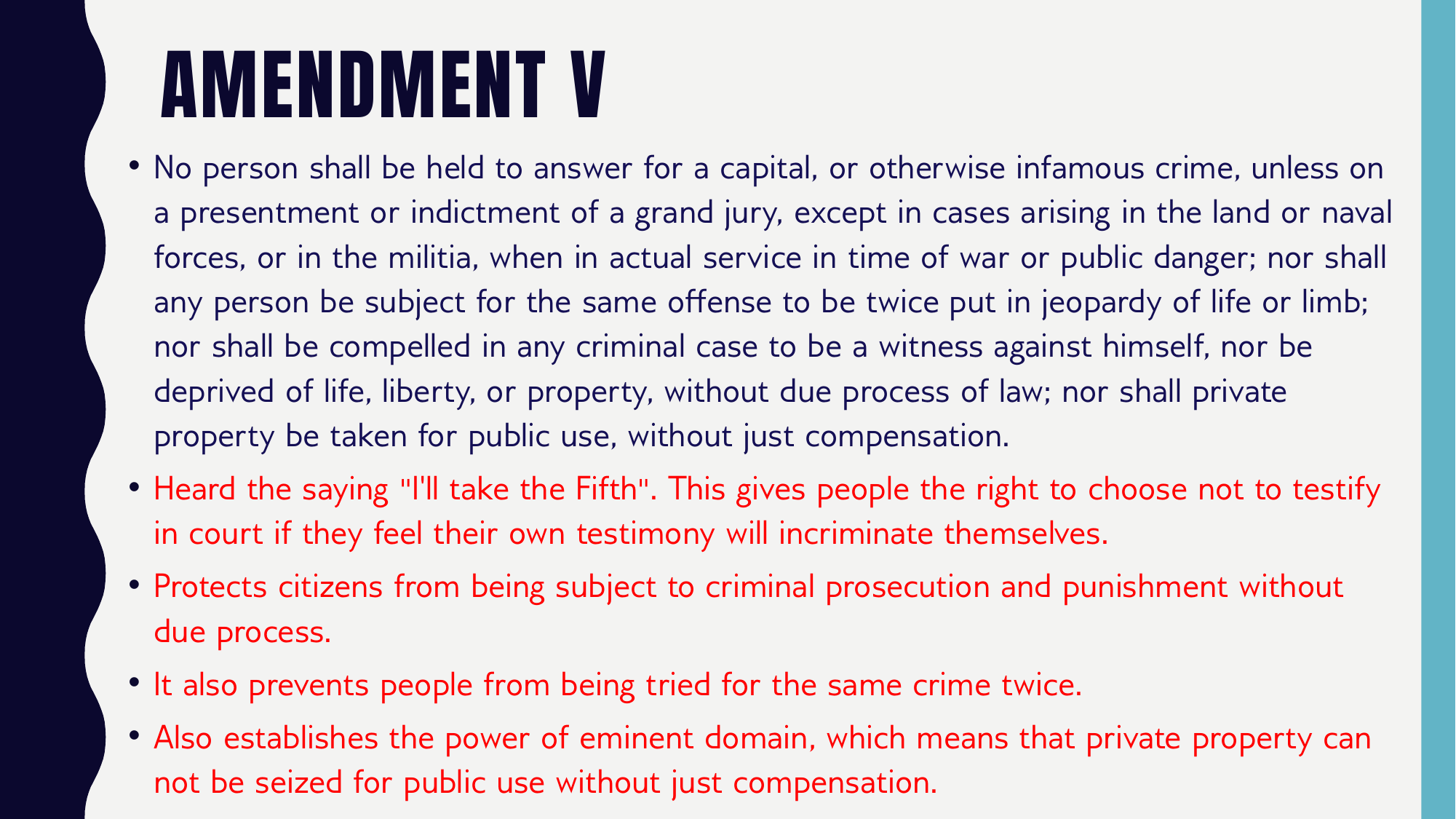

# Amendment V
No person shall be held to answer for a capital, or otherwise infamous crime, unless on a presentment or indictment of a grand jury, except in cases arising in the land or naval forces, or in the militia, when in actual service in time of war or public danger; nor shall any person be subject for the same offense to be twice put in jeopardy of life or limb; nor shall be compelled in any criminal case to be a witness against himself, nor be deprived of life, liberty, or property, without due process of law; nor shall private property be taken for public use, without just compensation.
Heard the saying "I'll take the Fifth". This gives people the right to choose not to testify in court if they feel their own testimony will incriminate themselves.
Protects citizens from being subject to criminal prosecution and punishment without due process.
It also prevents people from being tried for the same crime twice.
Also establishes the power of eminent domain, which means that private property can not be seized for public use without just compensation.